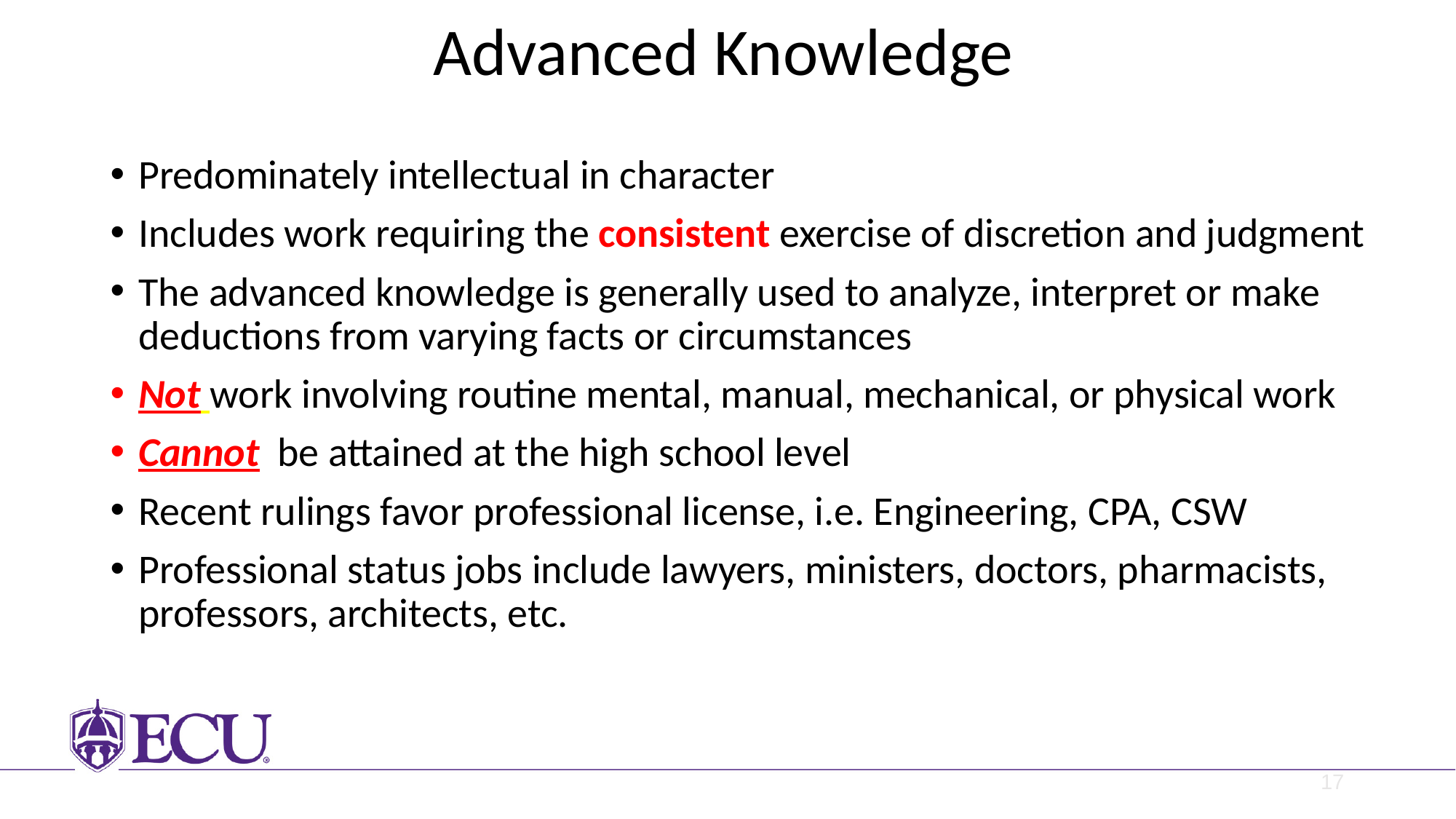

# Advanced Knowledge
Predominately intellectual in character
Includes work requiring the consistent exercise of discretion and judgment
The advanced knowledge is generally used to analyze, interpret or make deductions from varying facts or circumstances
Not work involving routine mental, manual, mechanical, or physical work
Cannot  be attained at the high school level
Recent rulings favor professional license, i.e. Engineering, CPA, CSW
Professional status jobs include lawyers, ministers, doctors, pharmacists, professors, architects, etc.
17